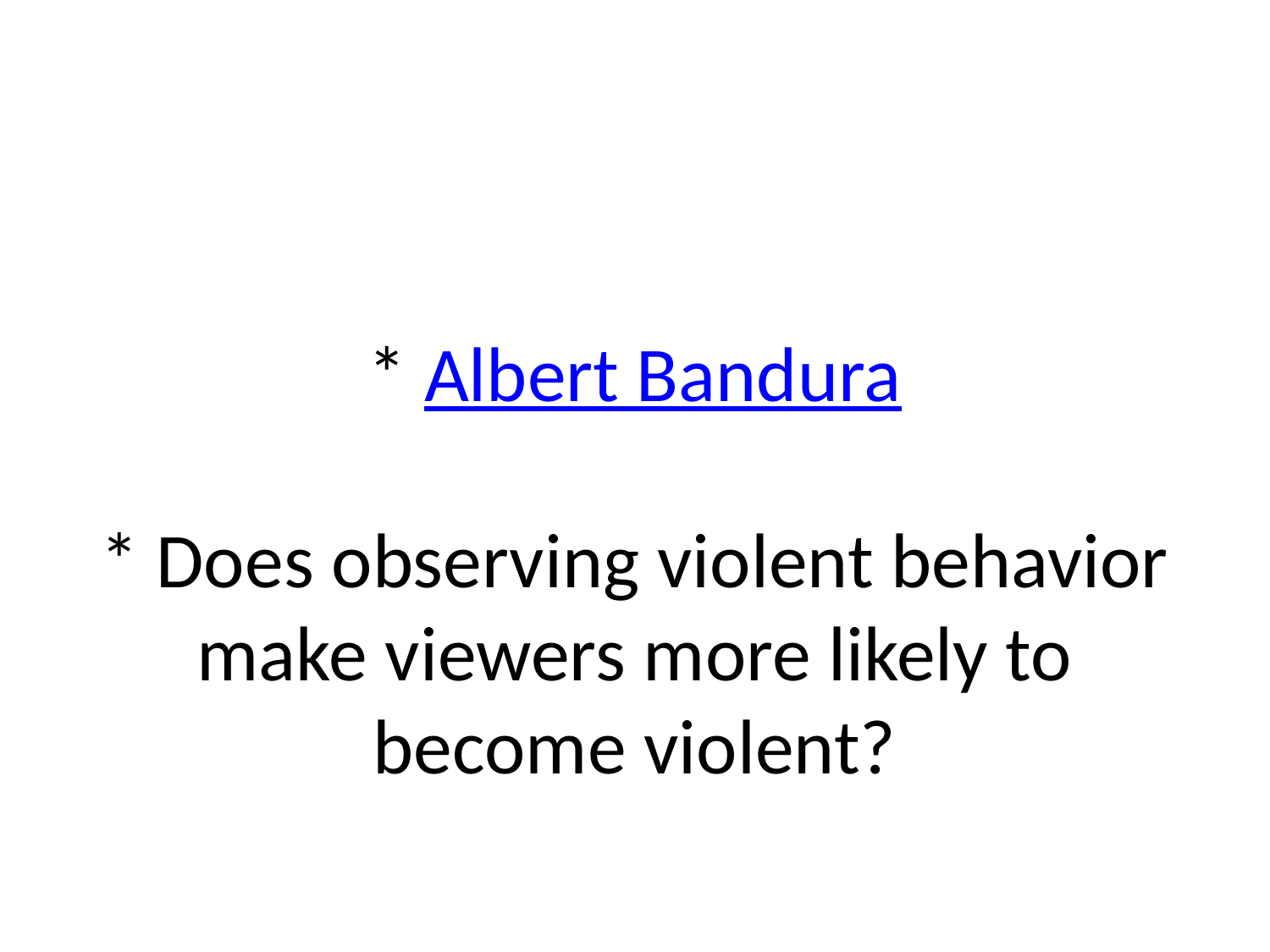

# * Albert Bandura * Does observing violent behavior make viewers more likely to become violent?